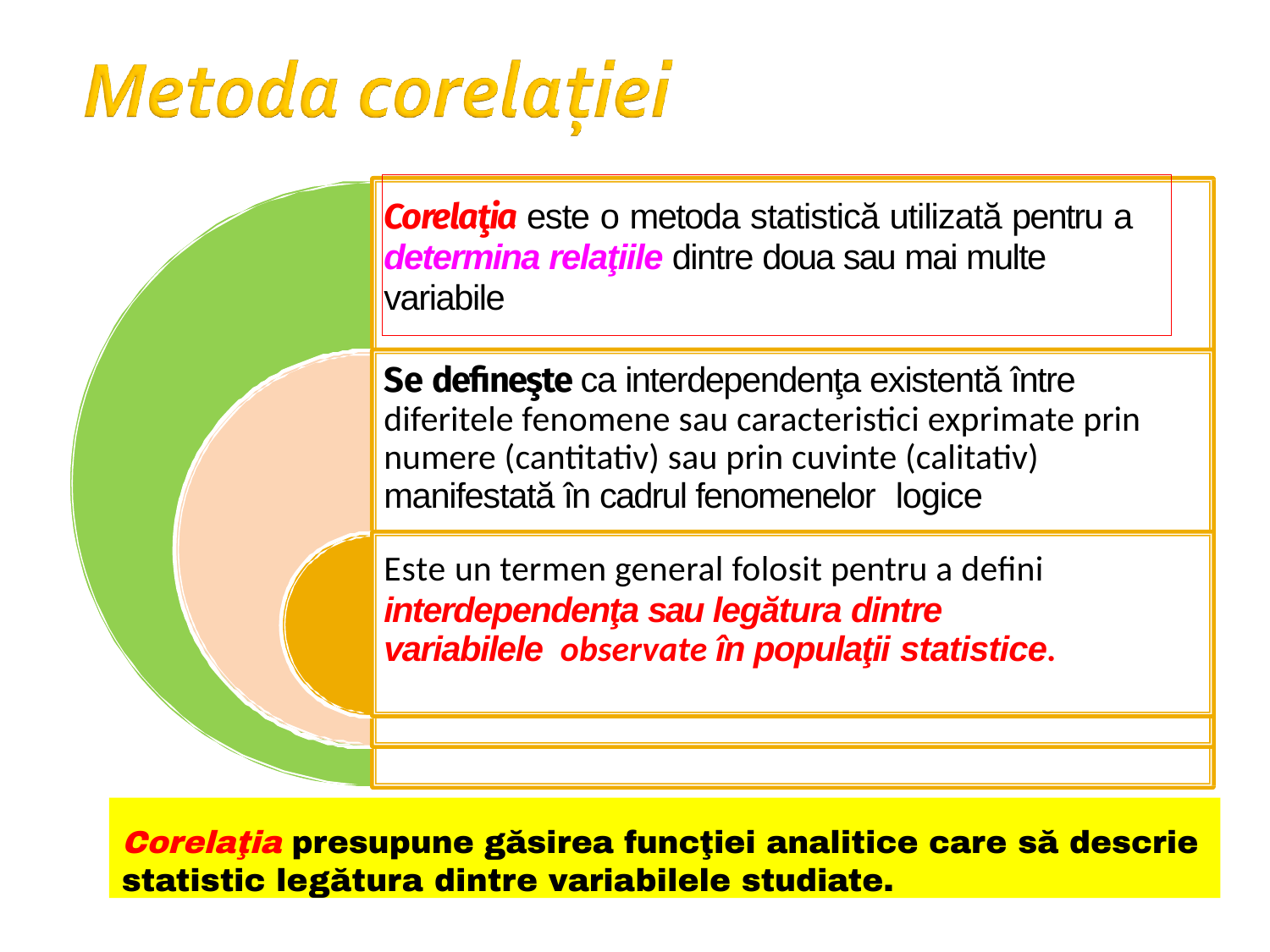

# Corelaţia este o metoda statistică utilizată pentru a
determina relaţiile dintre doua sau mai multe variabile

Se defineşte ca interdependenţa existentă între  diferitele fenomene sau caracteristici exprimate prin  numere (cantitativ) sau prin cuvinte (calitativ)  manifestată în cadrul fenomenelor  logice

Este un termen general folosit pentru a defini
interdependenţa sau legătura dintre variabilele  observate în populaţii statistice.
Corelaţia presupune găsirea funcţiei analitice care să descrie
statistic legătura dintre variabilele studiate.